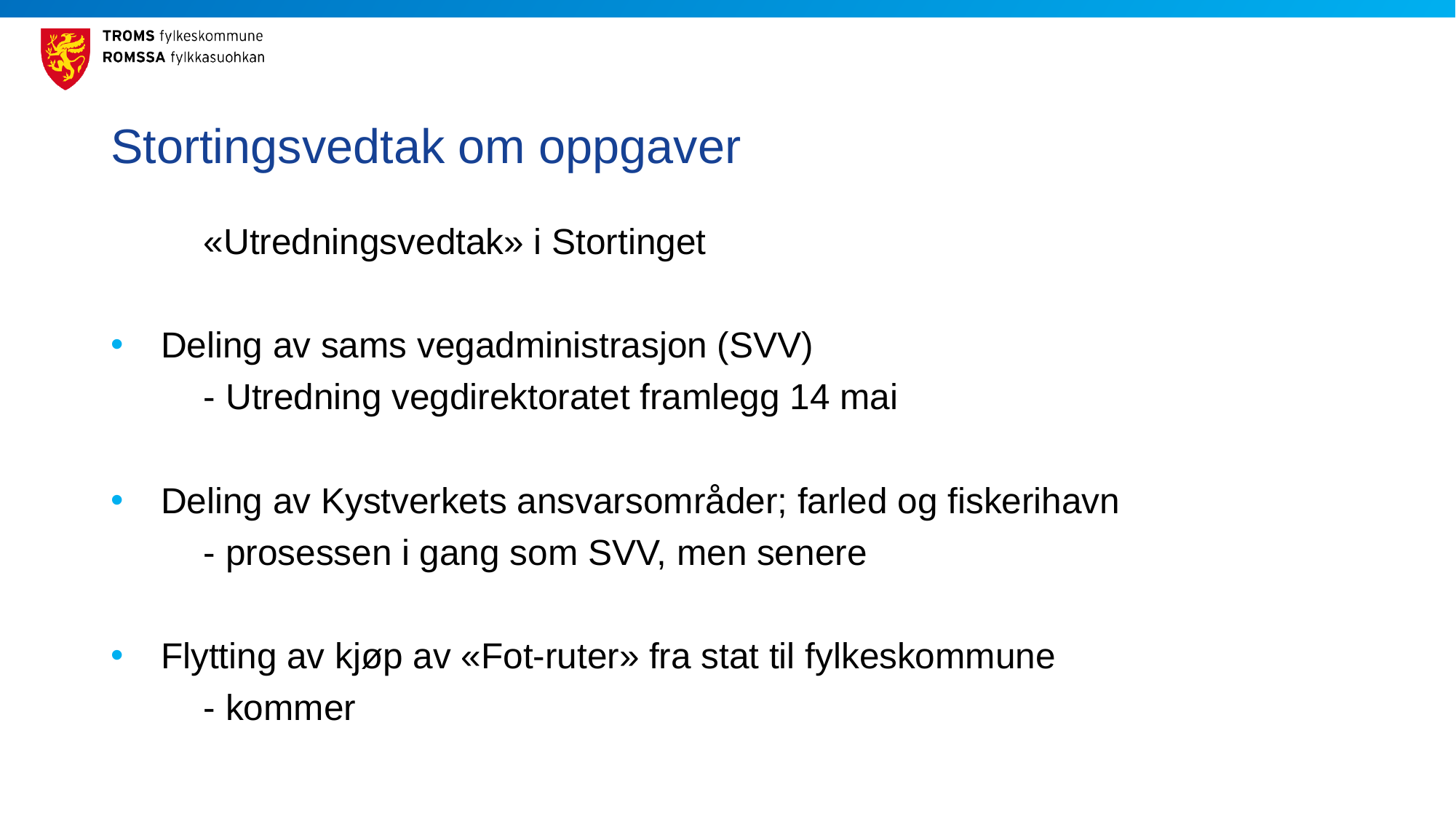

# Stortingsvedtak om oppgaver
	«Utredningsvedtak» i Stortinget

Deling av sams vegadministrasjon (SVV)
	- Utredning vegdirektoratet framlegg 14 mai

Deling av Kystverkets ansvarsområder; farled og fiskerihavn
	- prosessen i gang som SVV, men senere

Flytting av kjøp av «Fot-ruter» fra stat til fylkeskommune
	- kommer